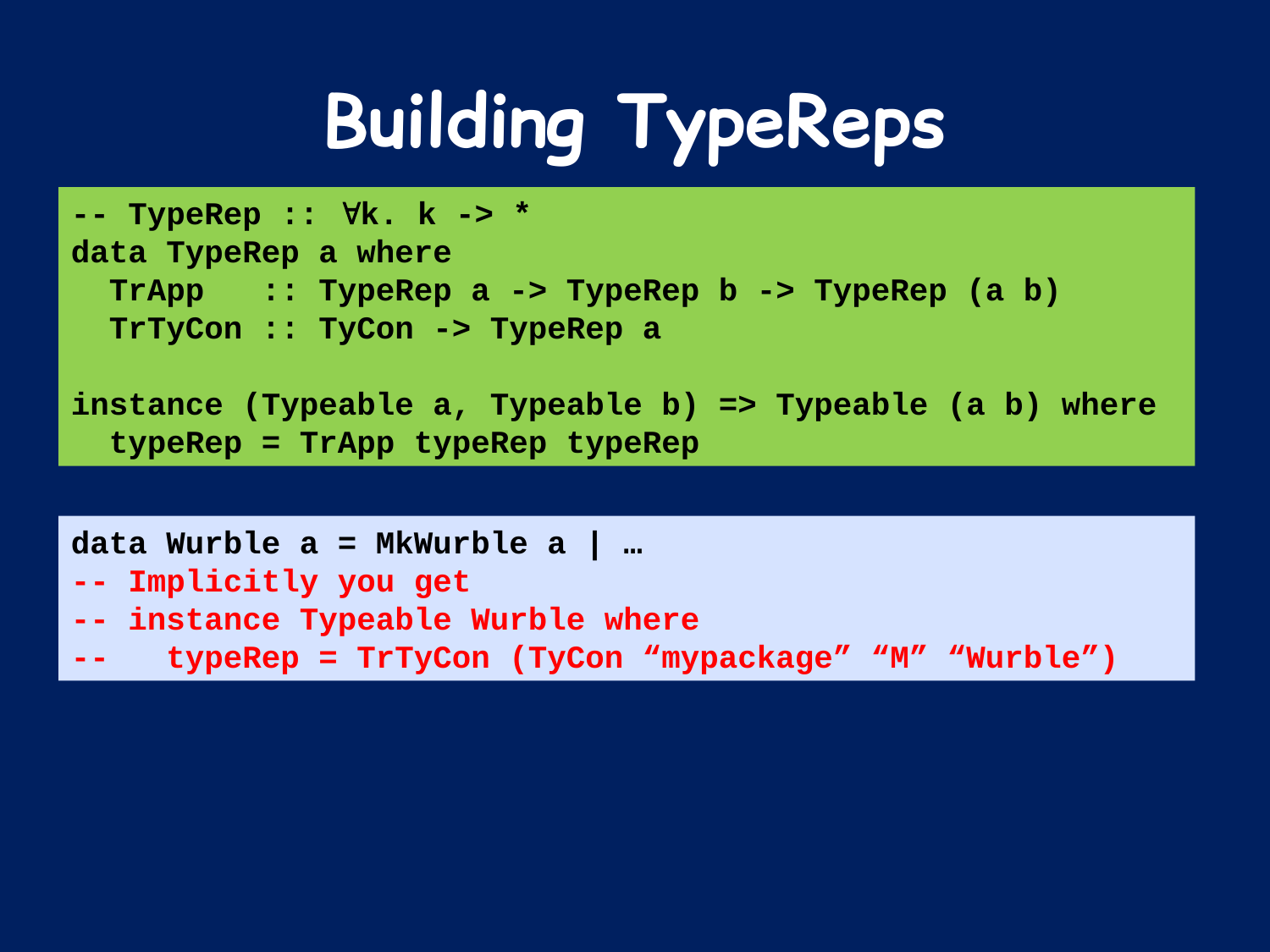

# Building TypeReps
-- TypeRep :: ∀k. k -> *
data TypeRep a where
  TrApp   :: TypeRep a -> TypeRep b -> TypeRep (a b)
  TrTyCon :: TyCon -> TypeRep a

instance (Typeable a, Typeable b) => Typeable (a b) where
  typeRep = TrApp typeRep typeRep
data Wurble a = MkWurble a | …
-- Implicitly you get
-- instance Typeable Wurble where
--   typeRep = TrTyCon (TyCon “mypackage” “M” “Wurble”)